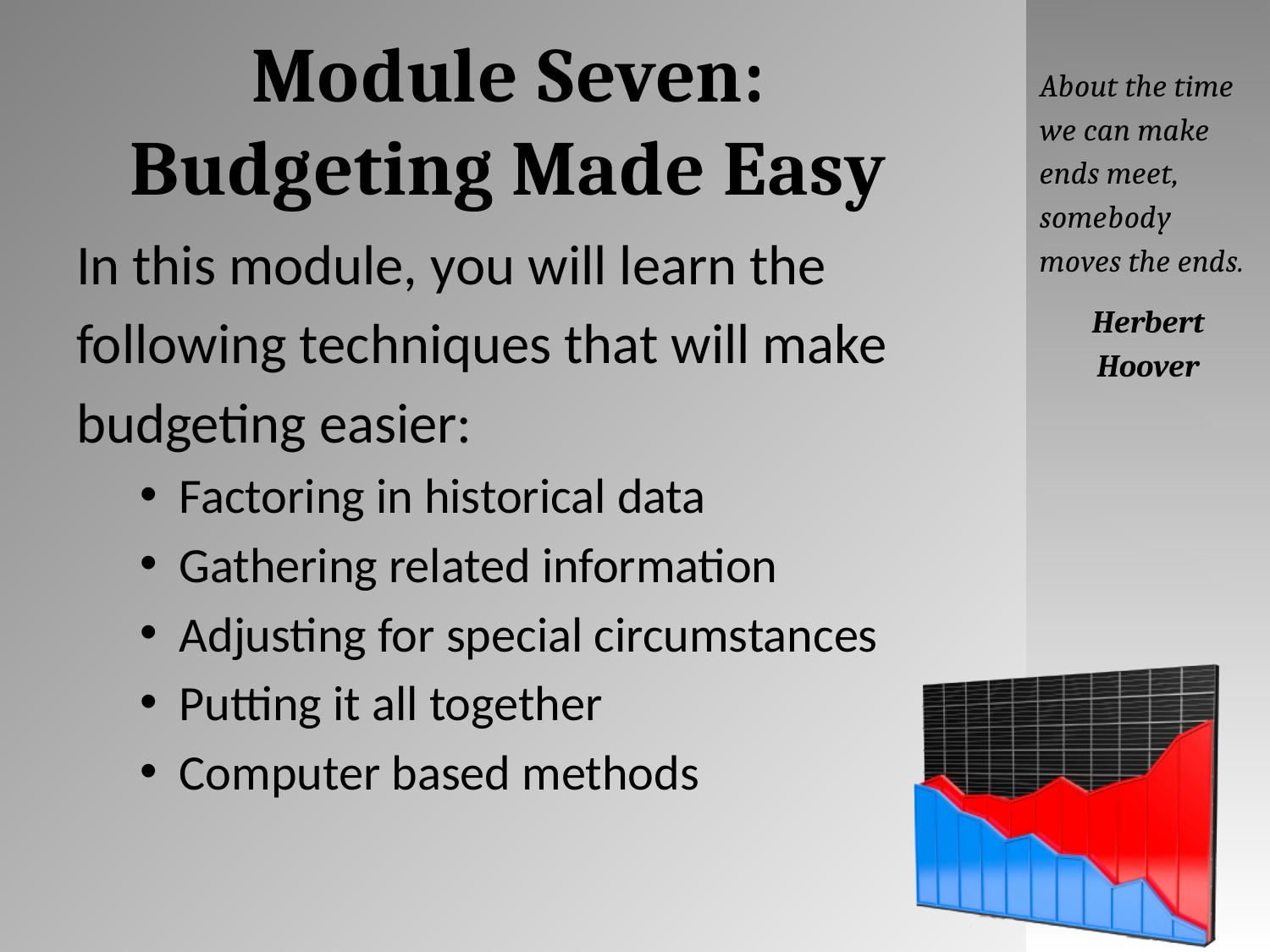

# Module Seven: Budgeting Made Easy
About the time we can make ends meet, somebody moves the ends.
Herbert Hoover

In this module, you will learn the
following techniques that will make
budgeting easier:
Factoring in historical data
Gathering related information
Adjusting for special circumstances
Putting it all together
Computer based methods